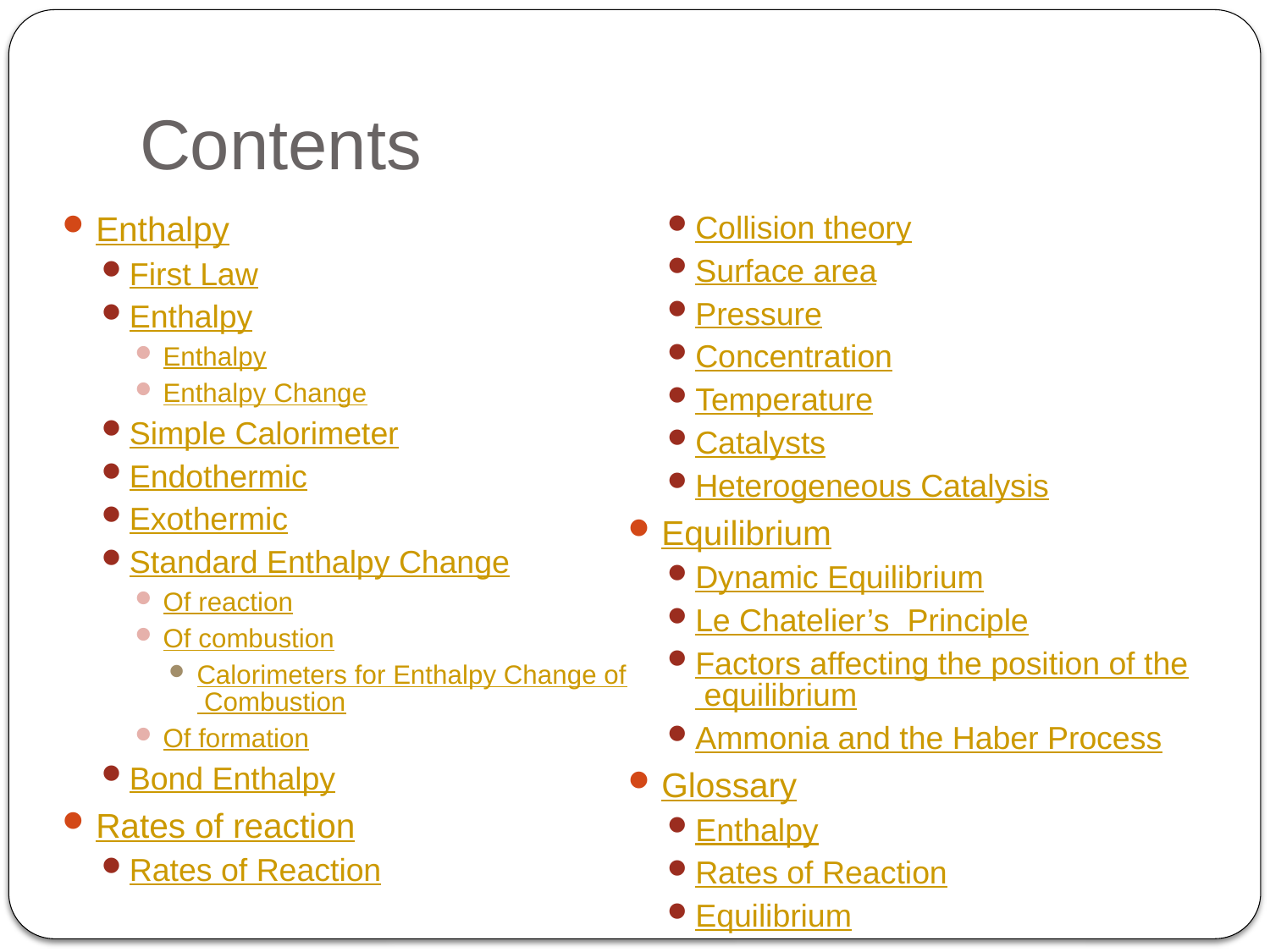

# Contents
Enthalpy
First Law
Enthalpy
Enthalpy
Enthalpy Change
Simple Calorimeter
Endothermic
Exothermic
Standard Enthalpy Change
Of reaction
Of combustion
Calorimeters for Enthalpy Change of Combustion
Of formation
Bond Enthalpy
Rates of reaction
Rates of Reaction
Collision theory
Surface area
Pressure
Concentration
Temperature
Catalysts
Heterogeneous Catalysis
Equilibrium
Dynamic Equilibrium
Le Chatelier’s  Principle
Factors affecting the position of the equilibrium
Ammonia and the Haber Process
Glossary
Enthalpy
Rates of Reaction
Equilibrium